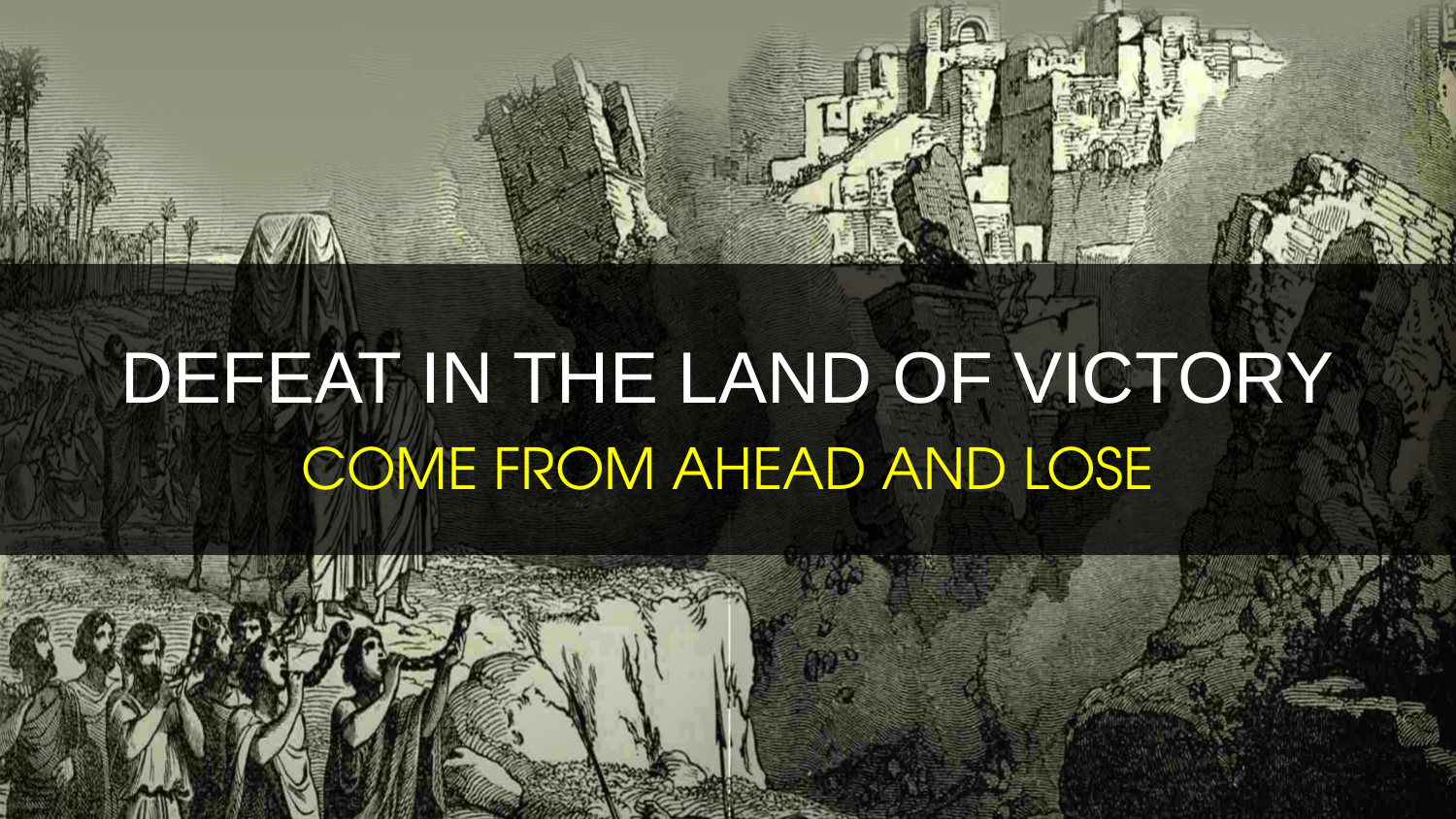

DEFEAT IN THE LAND OF VICTORY
COME FROM AHEAD AND LOSE